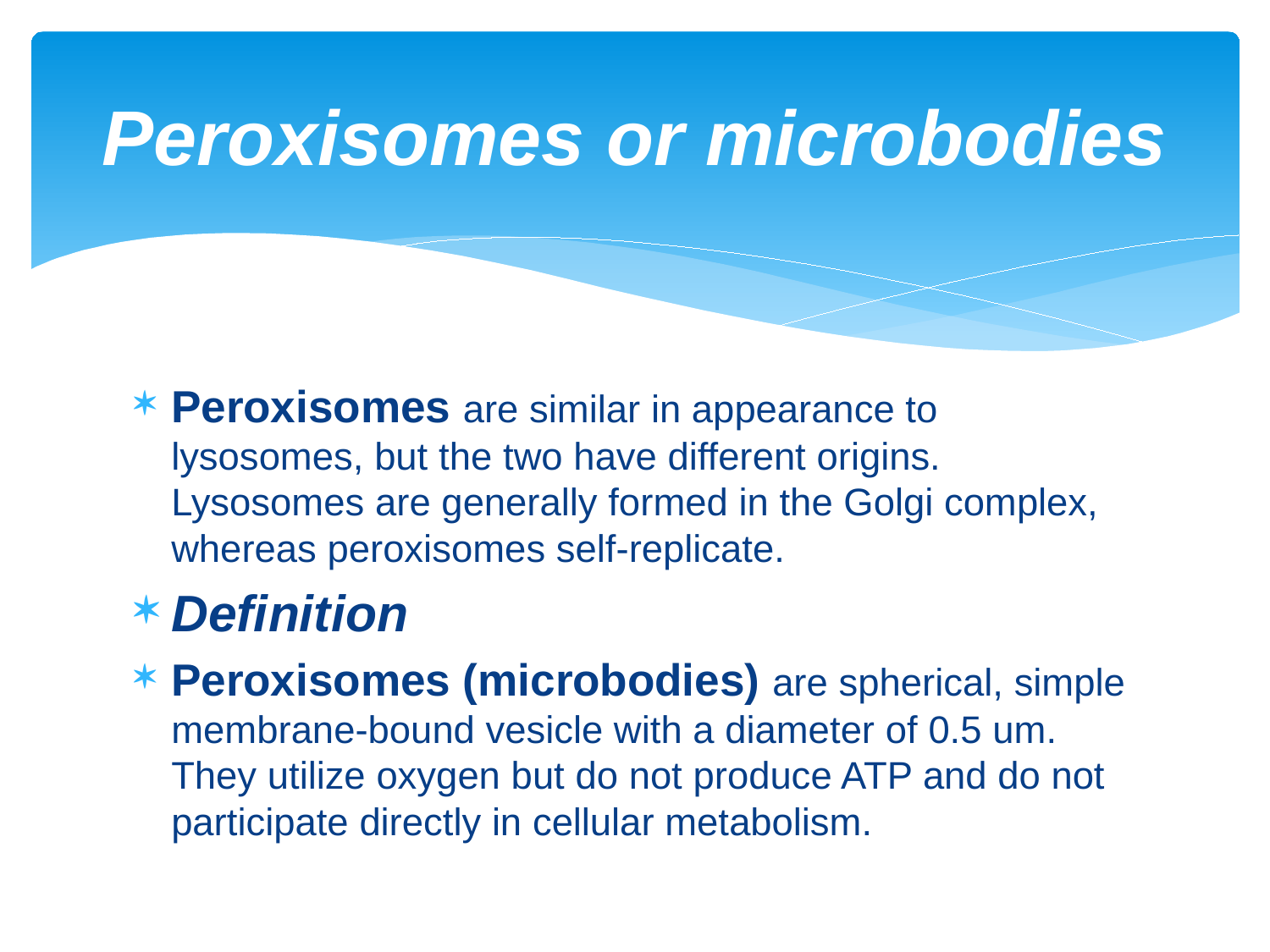

# Peroxisomes or microbodies
Peroxisomes are similar in appearance to lysosomes, but the two have different origins. Lysosomes are generally formed in the Golgi complex, whereas peroxisomes self-replicate.
Definition
Peroxisomes (microbodies) are spherical, simple membrane-bound vesicle with a diameter of 0.5 um. They utilize oxygen but do not produce ATP and do not participate directly in cellular metabolism.